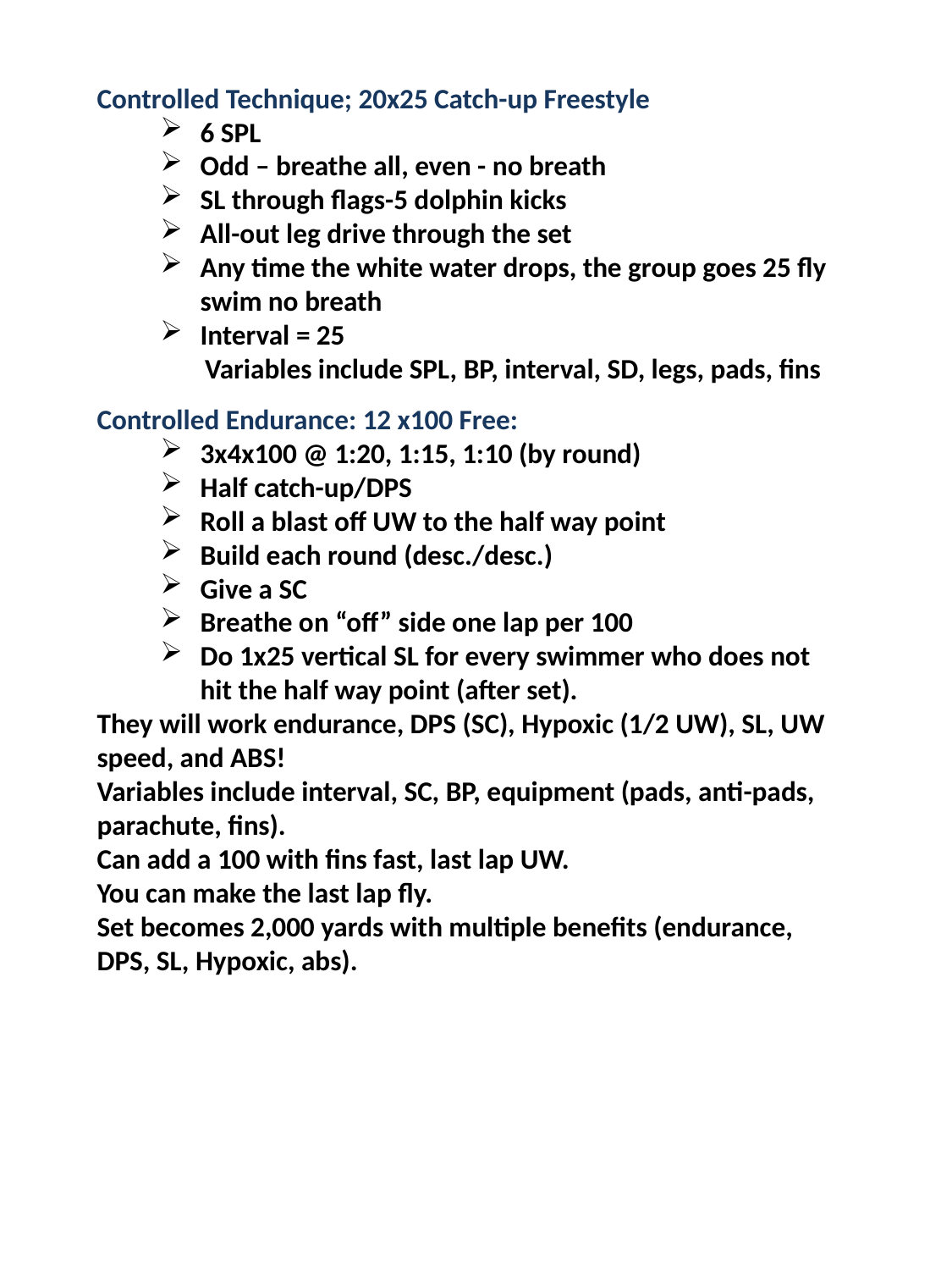

Controlled Technique; 20x25 Catch-up Freestyle
6 SPL
Odd – breathe all, even - no breath
SL through flags-5 dolphin kicks
All-out leg drive through the set
Any time the white water drops, the group goes 25 fly swim no breath
Interval = 25
       Variables include SPL, BP, interval, SD, legs, pads, fins

Controlled Endurance: 12 x100 Free:
3x4x100 @ 1:20, 1:15, 1:10 (by round)
Half catch-up/DPS
Roll a blast off UW to the half way point
Build each round (desc./desc.)
Give a SC
Breathe on “off” side one lap per 100
Do 1x25 vertical SL for every swimmer who does not hit the half way point (after set).
They will work endurance, DPS (SC), Hypoxic (1/2 UW), SL, UW speed, and ABS!
Variables include interval, SC, BP, equipment (pads, anti-pads, parachute, fins).
Can add a 100 with fins fast, last lap UW.
You can make the last lap fly.
Set becomes 2,000 yards with multiple benefits (endurance, DPS, SL, Hypoxic, abs).